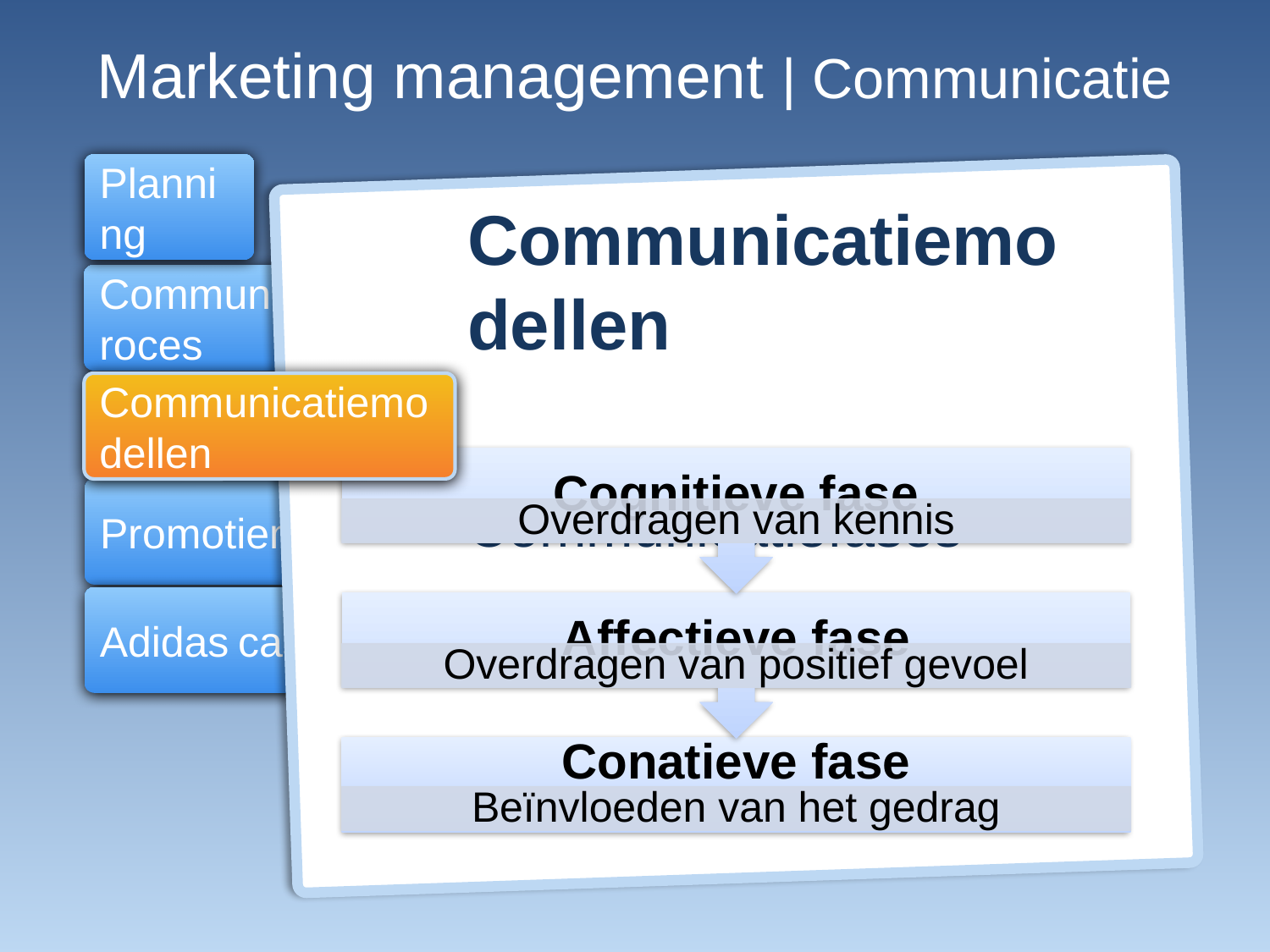

Marketing management | Communicatie
Planning

Communicatiemodellen

         Communicatiefases

Communicatieproces

Communicatiemodellen
Conatieve fase
Beïnvloeden van het gedrag
Affectieve fase
Overdragen van positief gevoel
Cognitieve fase
Overdragen van kennis
Promotiemix
Adidas case